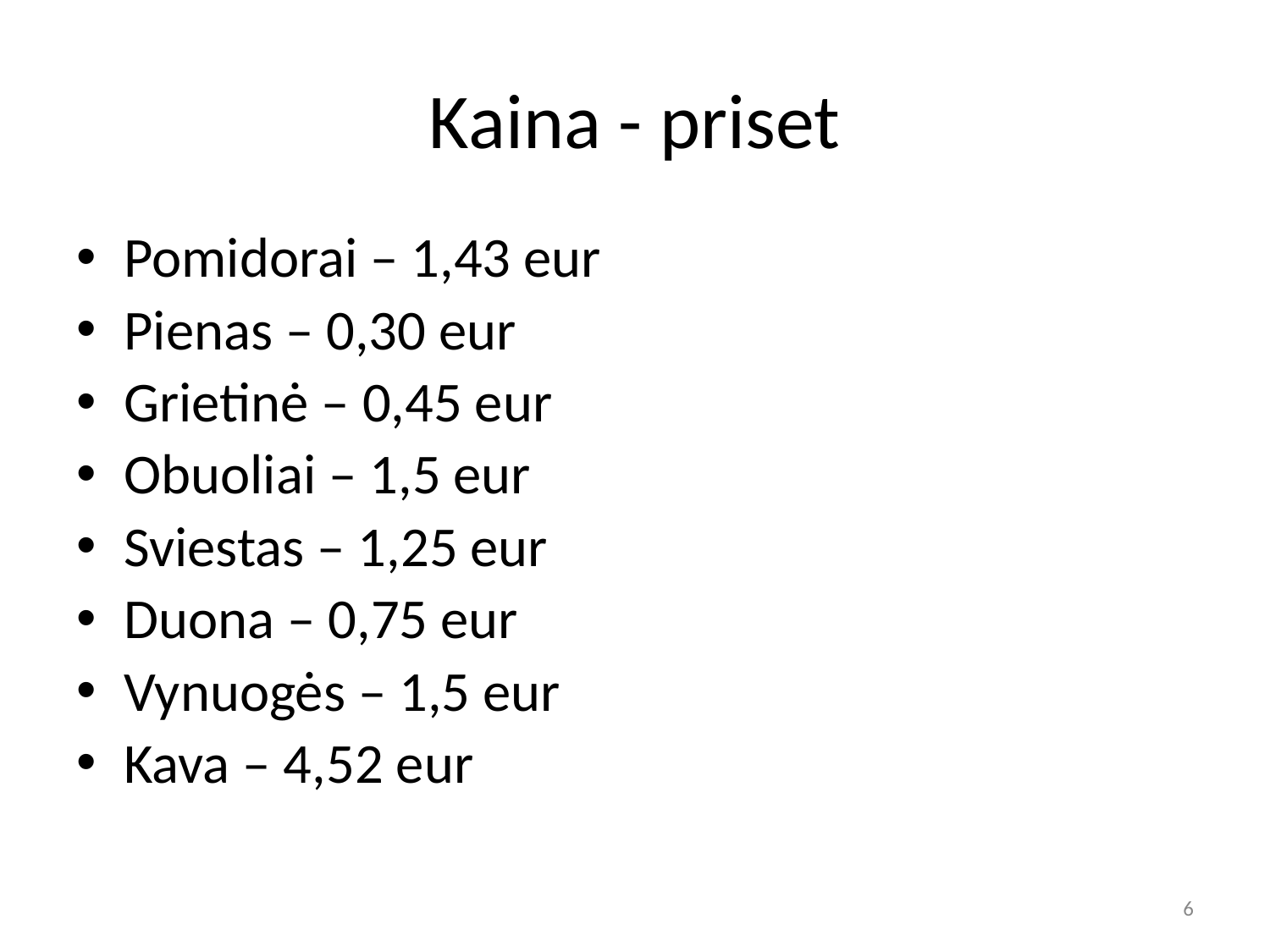

# Kaina - priset
Pomidorai – 1,43 eur
Pienas – 0,30 eur
Grietinė – 0,45 eur
Obuoliai – 1,5 eur
Sviestas – 1,25 eur
Duona – 0,75 eur
Vynuogės – 1,5 eur
Kava – 4,52 eur

6